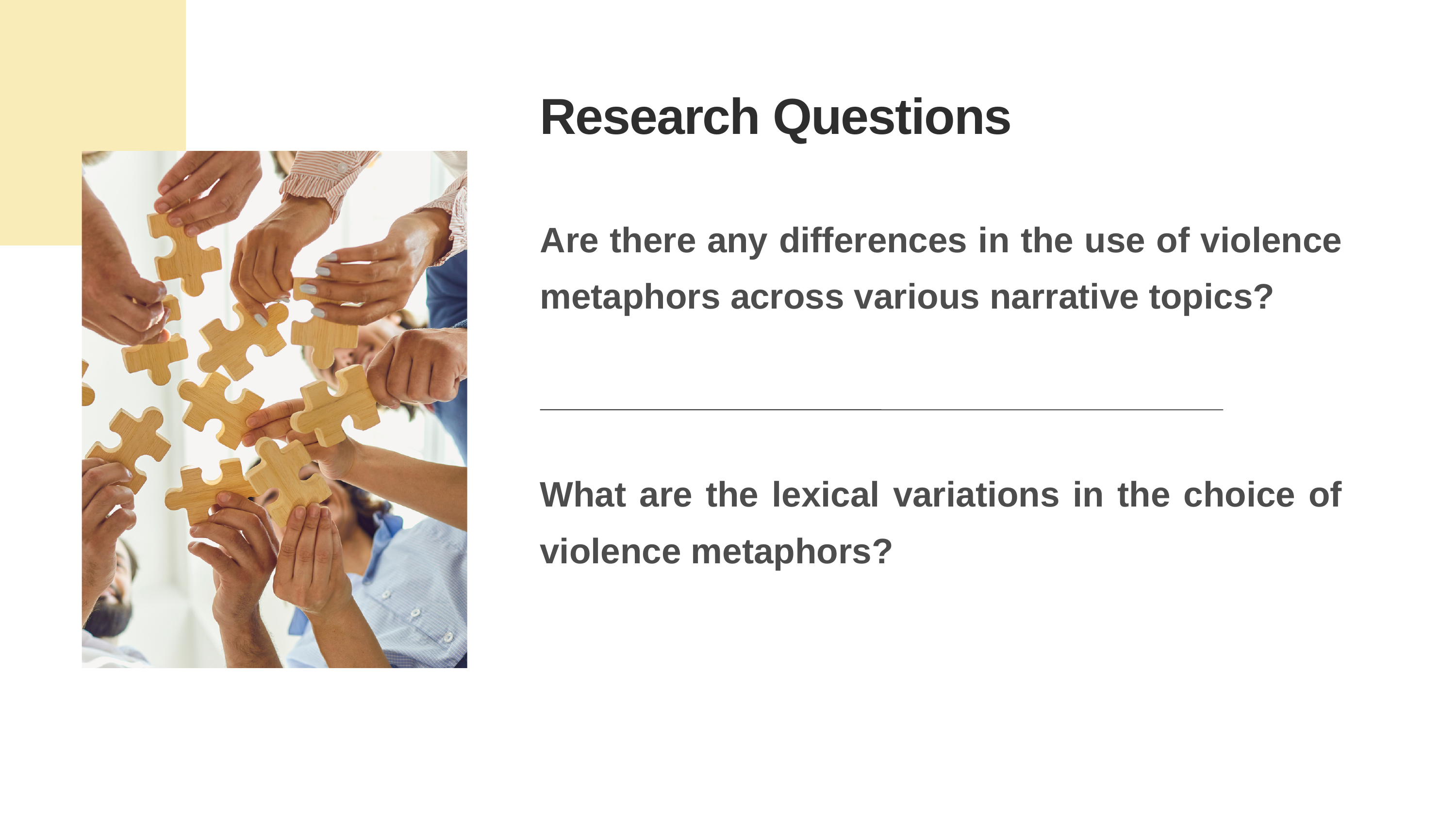

Research Questions

Are there any differences in the use of violence metaphors across various narrative topics?

What are the lexical variations in the choice of violence metaphors?